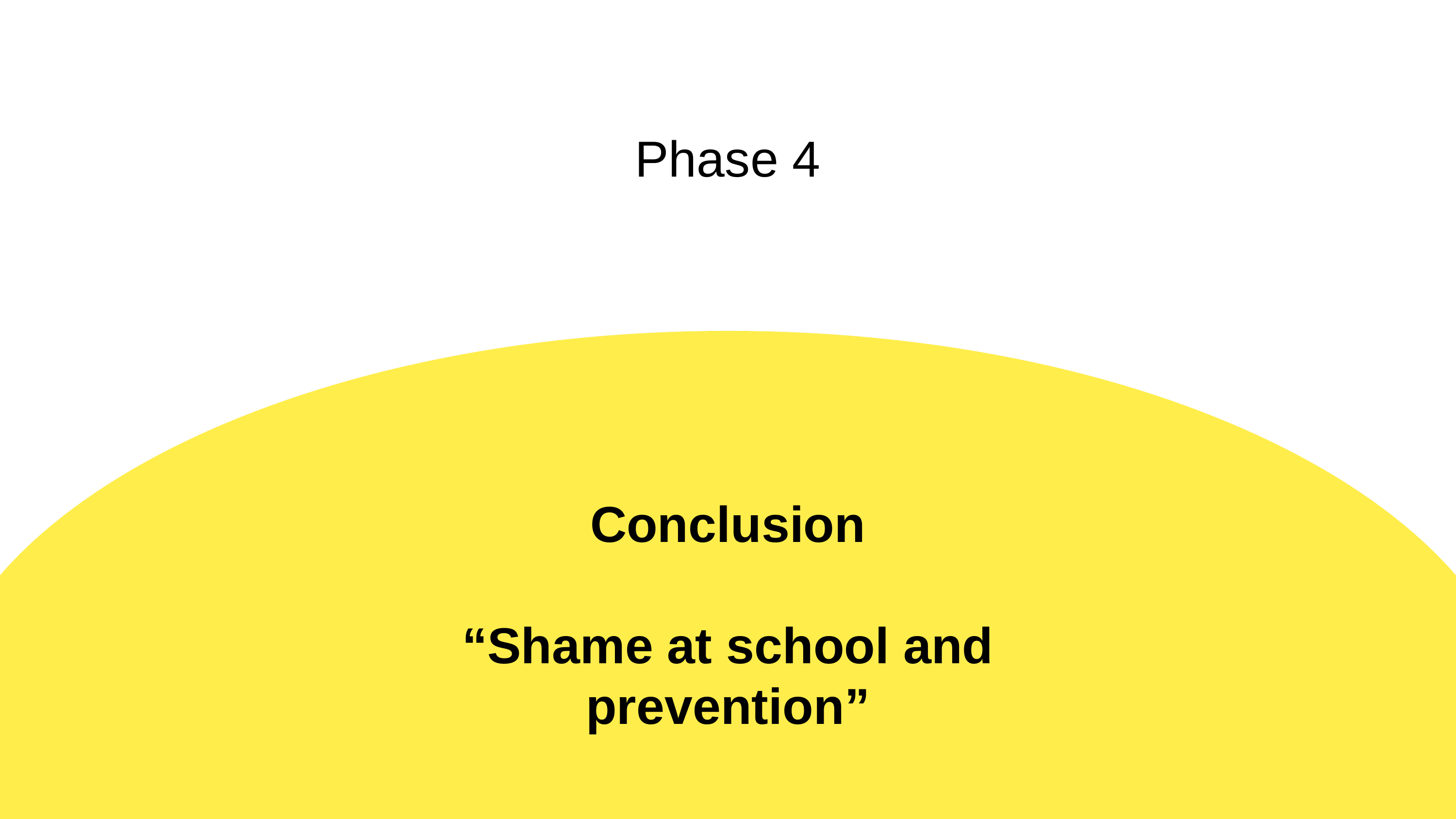

Phase 4

Conclusion

“Shame at school and prevention”